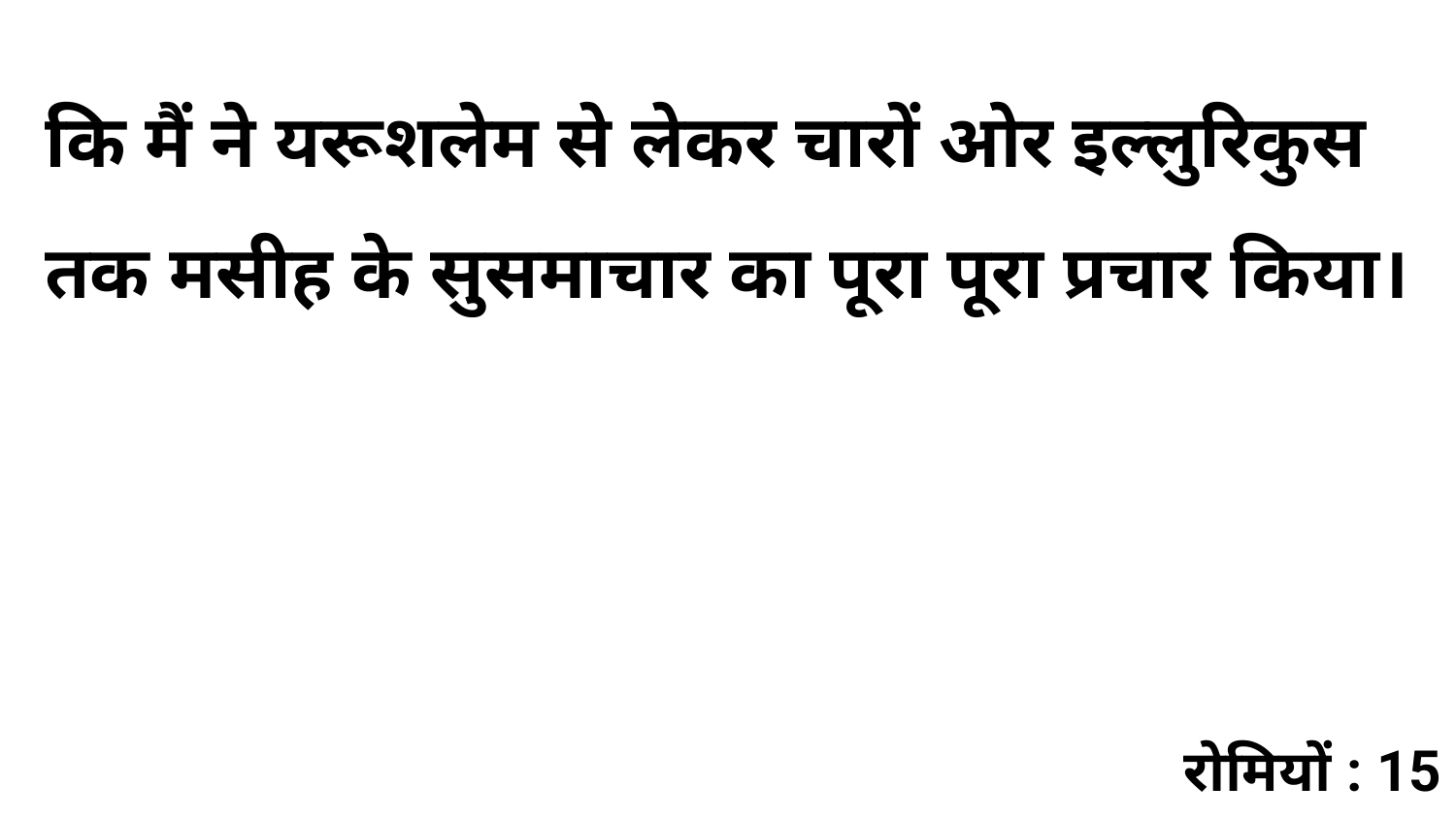

कि मैं ने यरूशलेम से लेकर चारों ओर इल्लुरिकुस तक मसीह के सुसमाचार का पूरा पूरा प्रचार किया।
रोमियों : 15